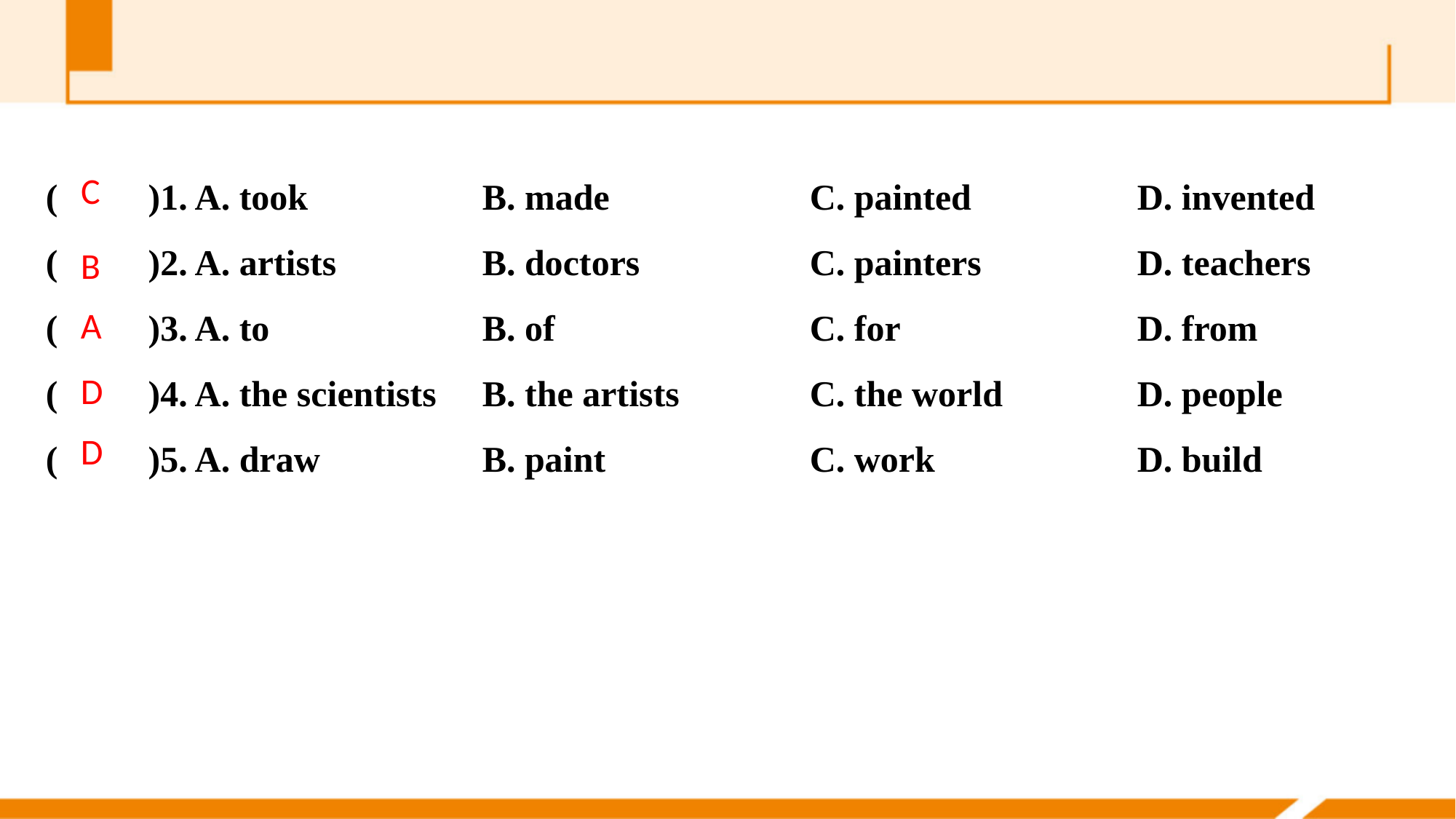

(　　)1. A. took  		B. made		C. painted  		D. invented
(　　)2. A. artists  		B. doctors		C. painters  		D. teachers
(　　)3. A. to  		B. of  			C. for  			D. from
(　　)4. A. the scientists 	B. the artists		C. the world  		D. people
(　　)5. A. draw  		B. paint  		C. work  		D. build
C
B
A
D
D